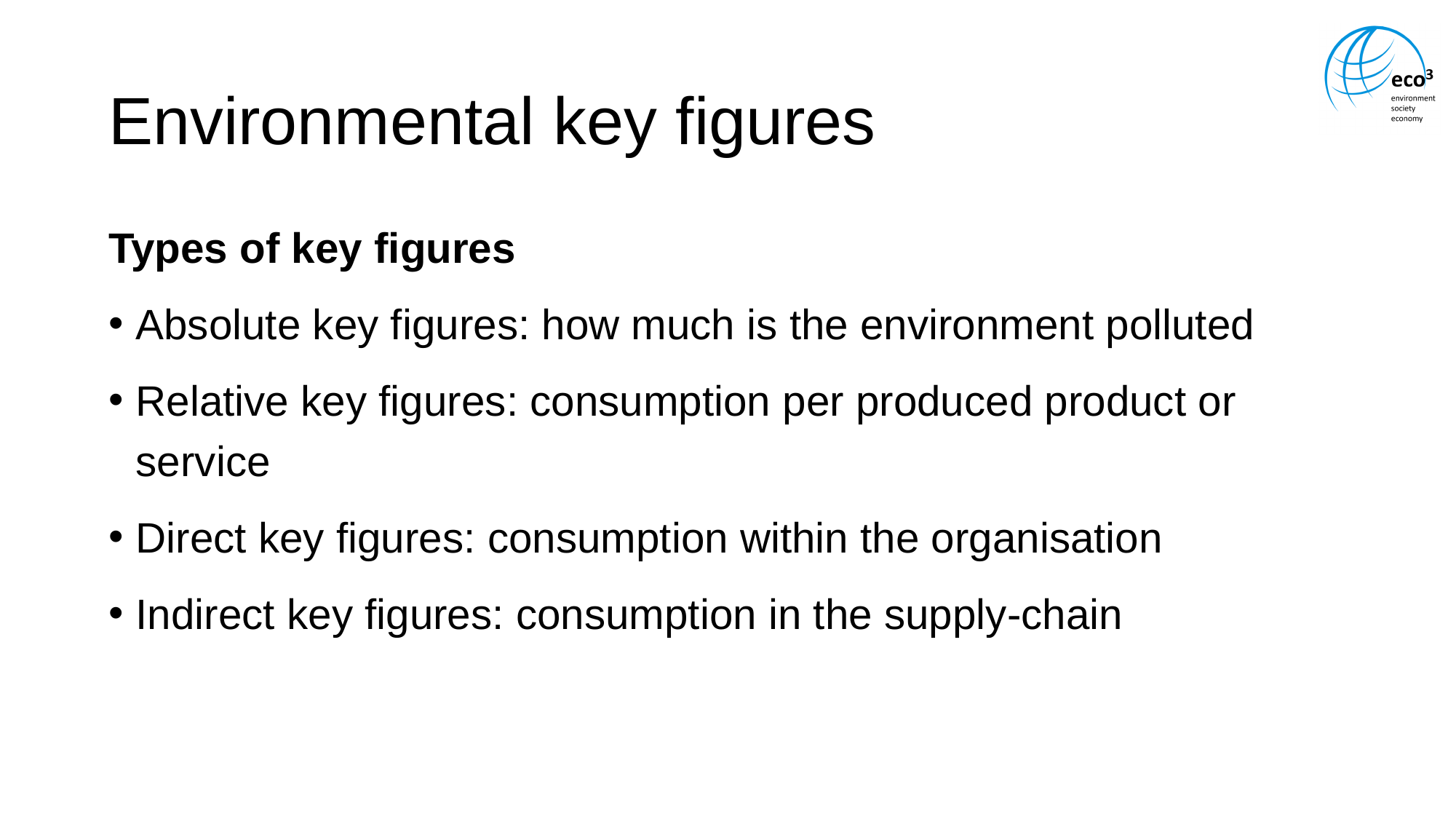

# Environmental key figures
Types of key figures
Absolute key figures: how much is the environment polluted
Relative key figures: consumption per produced product or service
Direct key figures: consumption within the organisation
Indirect key figures: consumption in the supply-chain